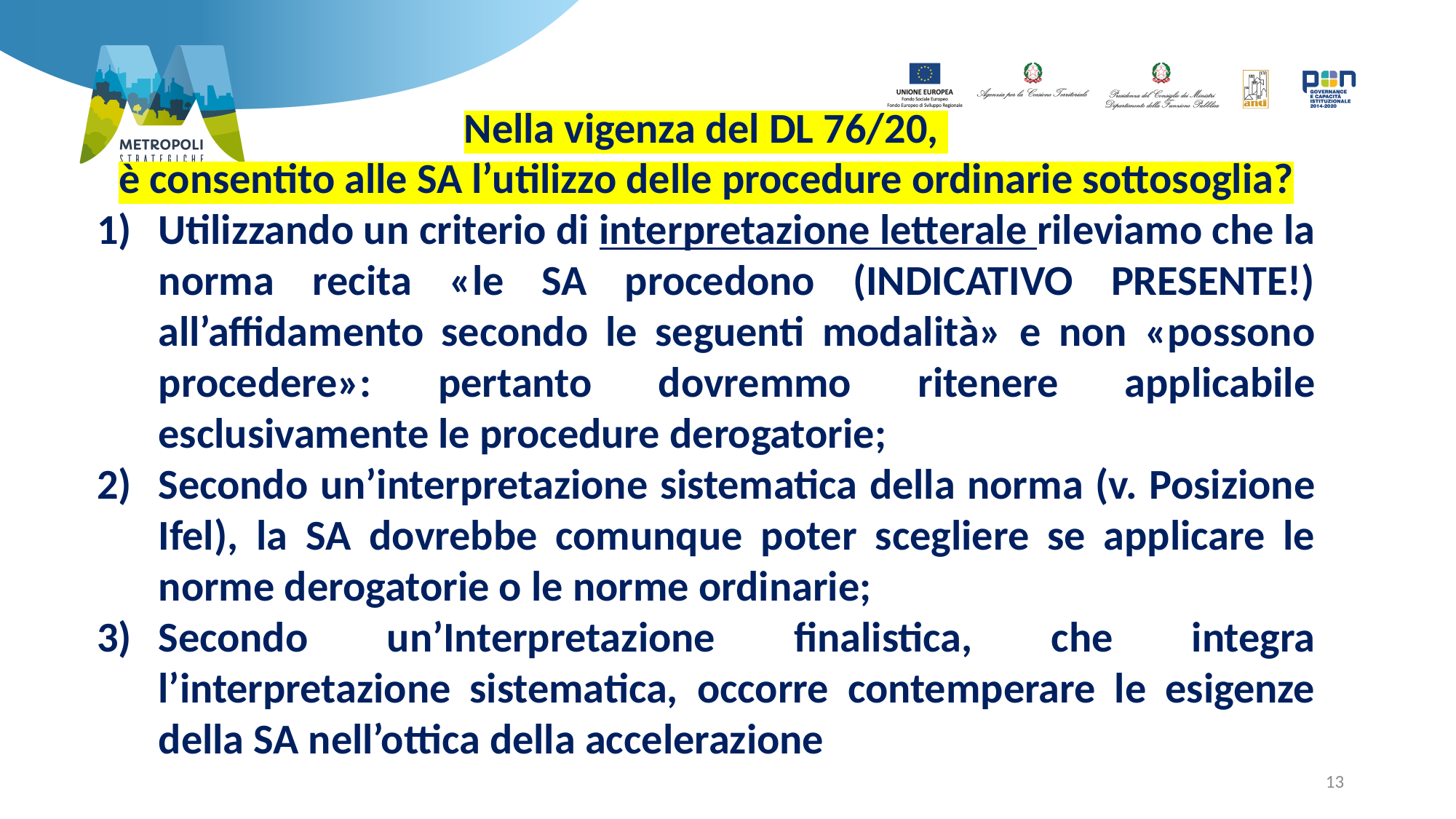

Nella vigenza del DL 76/20,
è consentito alle SA l’utilizzo delle procedure ordinarie sottosoglia?
Utilizzando un criterio di interpretazione letterale rileviamo che la norma recita «le SA procedono (INDICATIVO PRESENTE!) all’affidamento secondo le seguenti modalità» e non «possono procedere»: pertanto dovremmo ritenere applicabile esclusivamente le procedure derogatorie;
Secondo un’interpretazione sistematica della norma (v. Posizione Ifel), la SA dovrebbe comunque poter scegliere se applicare le norme derogatorie o le norme ordinarie;
Secondo un’Interpretazione finalistica, che integra l’interpretazione sistematica, occorre contemperare le esigenze della SA nell’ottica della accelerazione

13